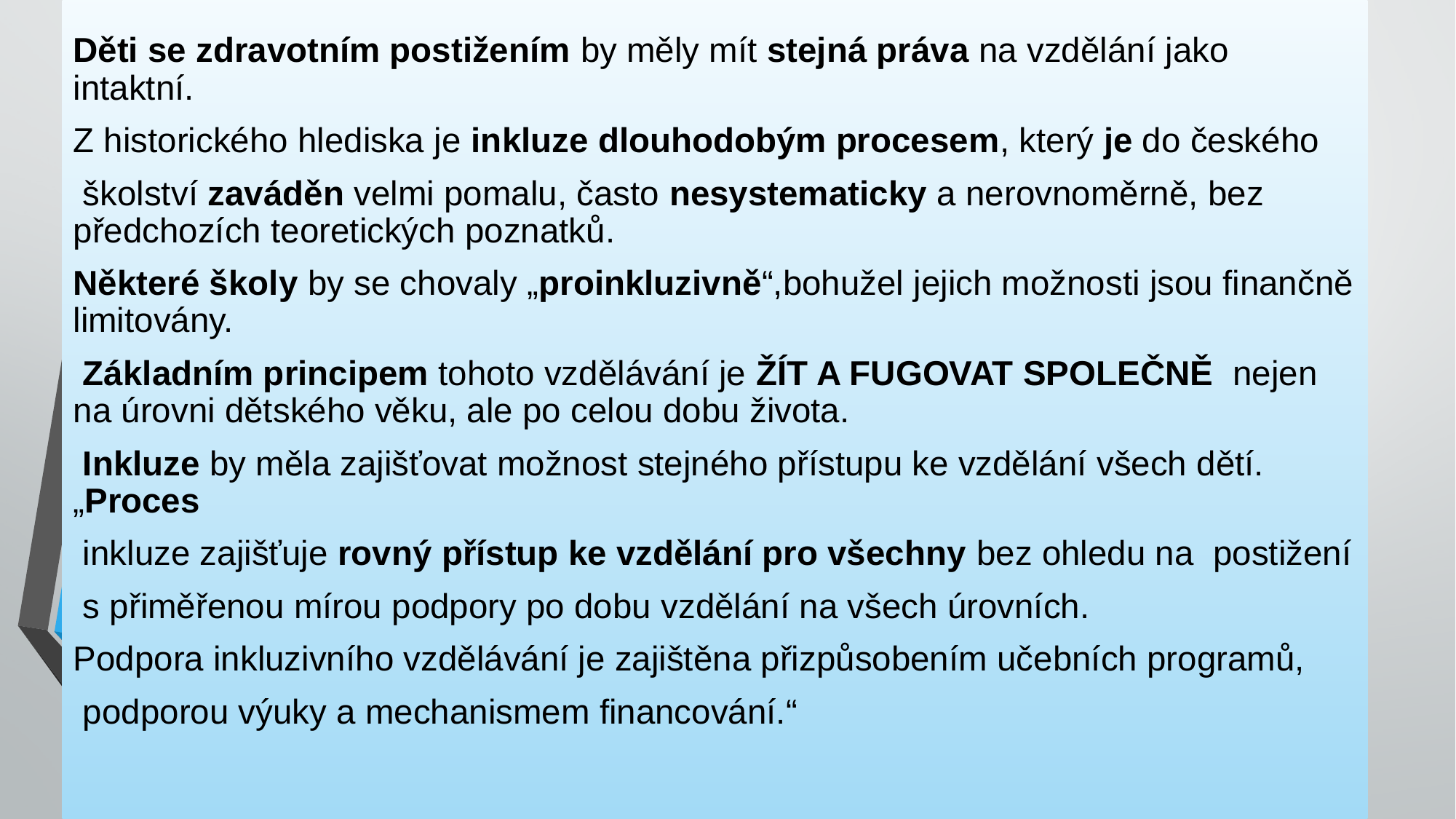

Děti se zdravotním postižením by měly mít stejná práva na vzdělání jako intaktní.
Z historického hlediska je inkluze dlouhodobým procesem, který je do českého
 školství zaváděn velmi pomalu, často nesystematicky a nerovnoměrně, bez předchozích teoretických poznatků.
Některé školy by se chovaly „proinkluzivně“,bohužel jejich možnosti jsou finančně limitovány.
 Základním principem tohoto vzdělávání je ŽÍT A FUGOVAT SPOLEČNĚ  nejen
na úrovni dětského věku, ale po celou dobu života.
 Inkluze by měla zajišťovat možnost stejného přístupu ke vzdělání všech dětí. „Proces
 inkluze zajišťuje rovný přístup ke vzdělání pro všechny bez ohledu na  postižení
 s přiměřenou mírou podpory po dobu vzdělání na všech úrovních.
Podpora inkluzivního vzdělávání je zajištěna přizpůsobením učebních programů,
 podporou výuky a mechanismem financování.“